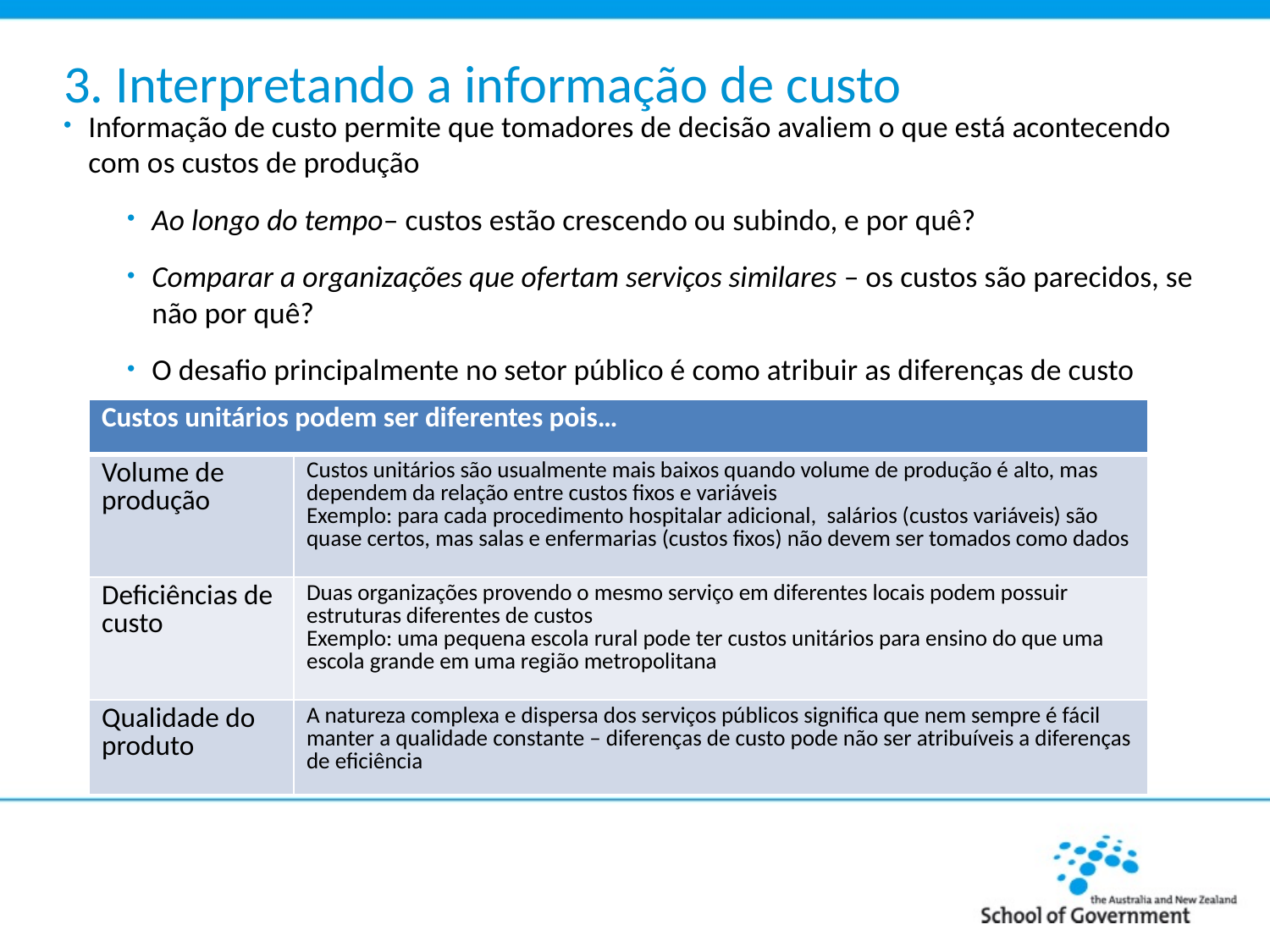

# 3. Interpretando a informação de custo
Informação de custo permite que tomadores de decisão avaliem o que está acontecendo com os custos de produção
Ao longo do tempo– custos estão crescendo ou subindo, e por quê?
Comparar a organizações que ofertam serviços similares – os custos são parecidos, se não por quê?
O desafio principalmente no setor público é como atribuir as diferenças de custo
| Custos unitários podem ser diferentes pois… |  |
| --- | --- |
| Volume de produção | Custos unitários são usualmente mais baixos quando volume de produção é alto, mas dependem da relação entre custos fixos e variáveis Exemplo: para cada procedimento hospitalar adicional, salários (custos variáveis) são quase certos, mas salas e enfermarias (custos fixos) não devem ser tomados como dados |
| Deficiências de custo | Duas organizações provendo o mesmo serviço em diferentes locais podem possuir estruturas diferentes de custos Exemplo: uma pequena escola rural pode ter custos unitários para ensino do que uma escola grande em uma região metropolitana |
| Qualidade do produto | A natureza complexa e dispersa dos serviços públicos significa que nem sempre é fácil manter a qualidade constante – diferenças de custo pode não ser atribuíveis a diferenças de eficiência |